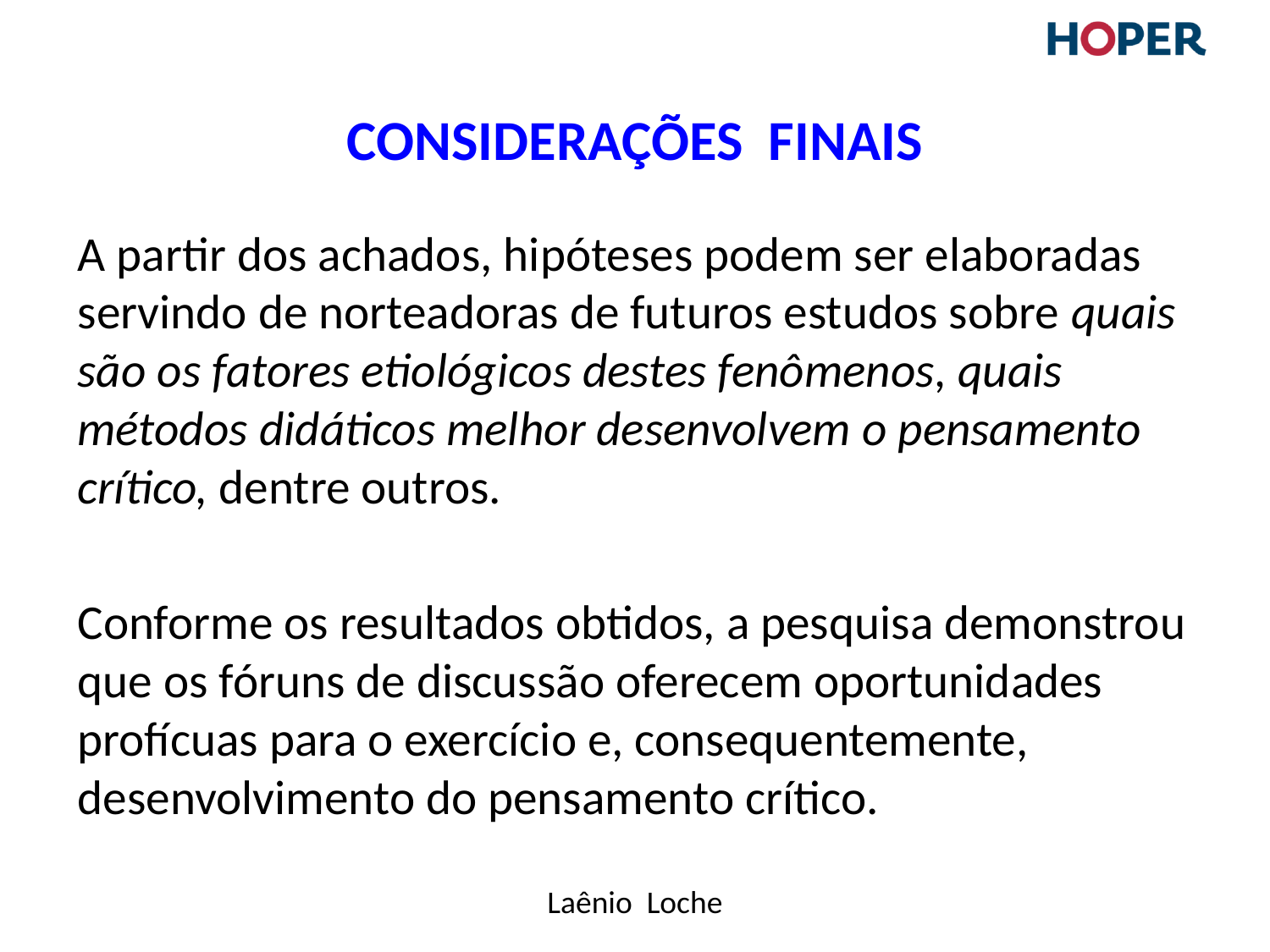

# Considerações  Finais
A partir dos achados, hipóteses podem ser elaboradas servindo de norteadoras de futuros estudos sobre quais são os fatores etiológicos destes fenômenos, quais métodos didáticos melhor desenvolvem o pensamento crítico, dentre outros.

Conforme os resultados obtidos, a pesquisa demonstrou que os fóruns de discussão oferecem oportunidades profícuas para o exercício e, consequentemente, desenvolvimento do pensamento crítico.